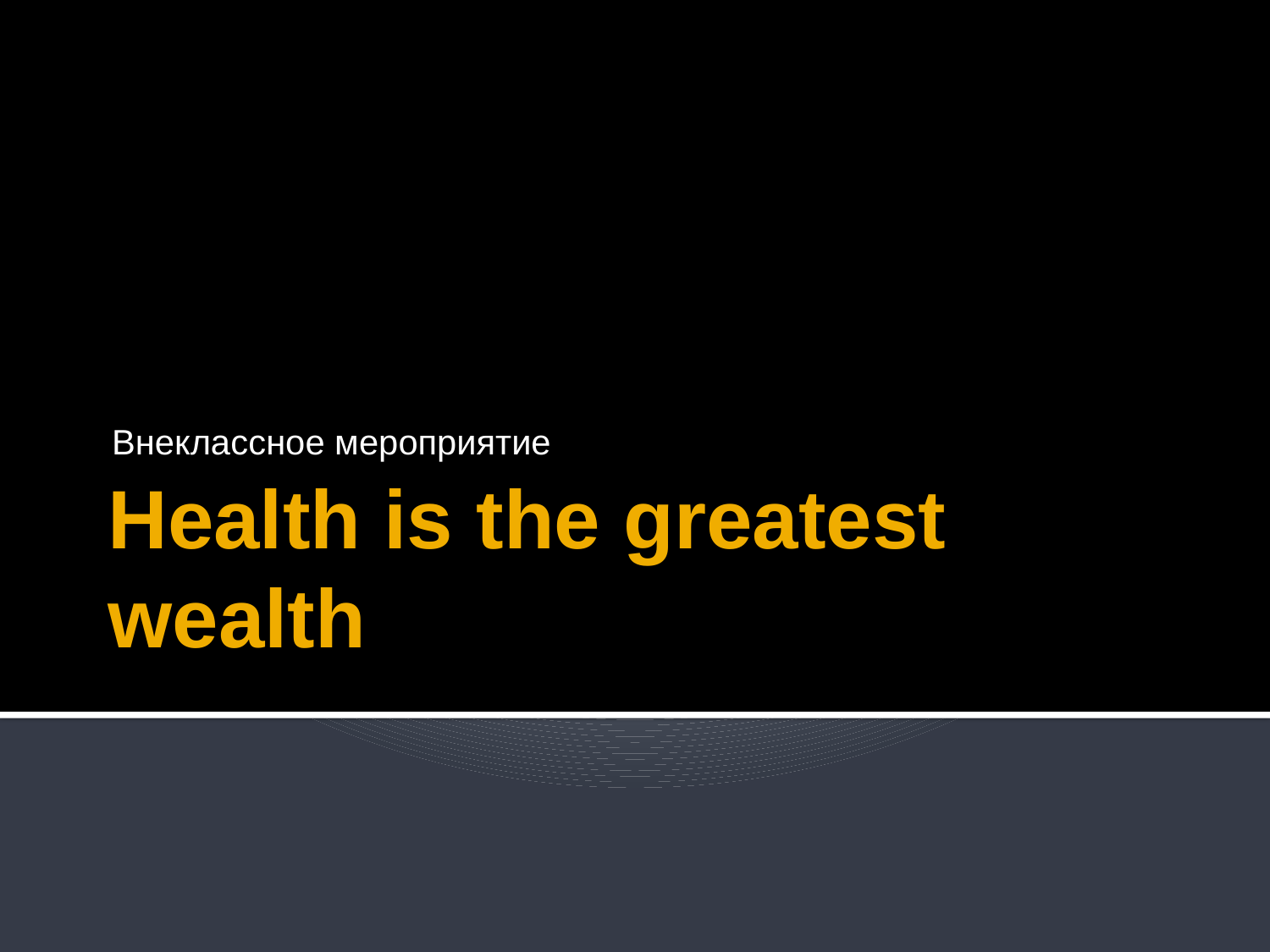

Внеклассное мероприятие
# Health is the greatest wealth